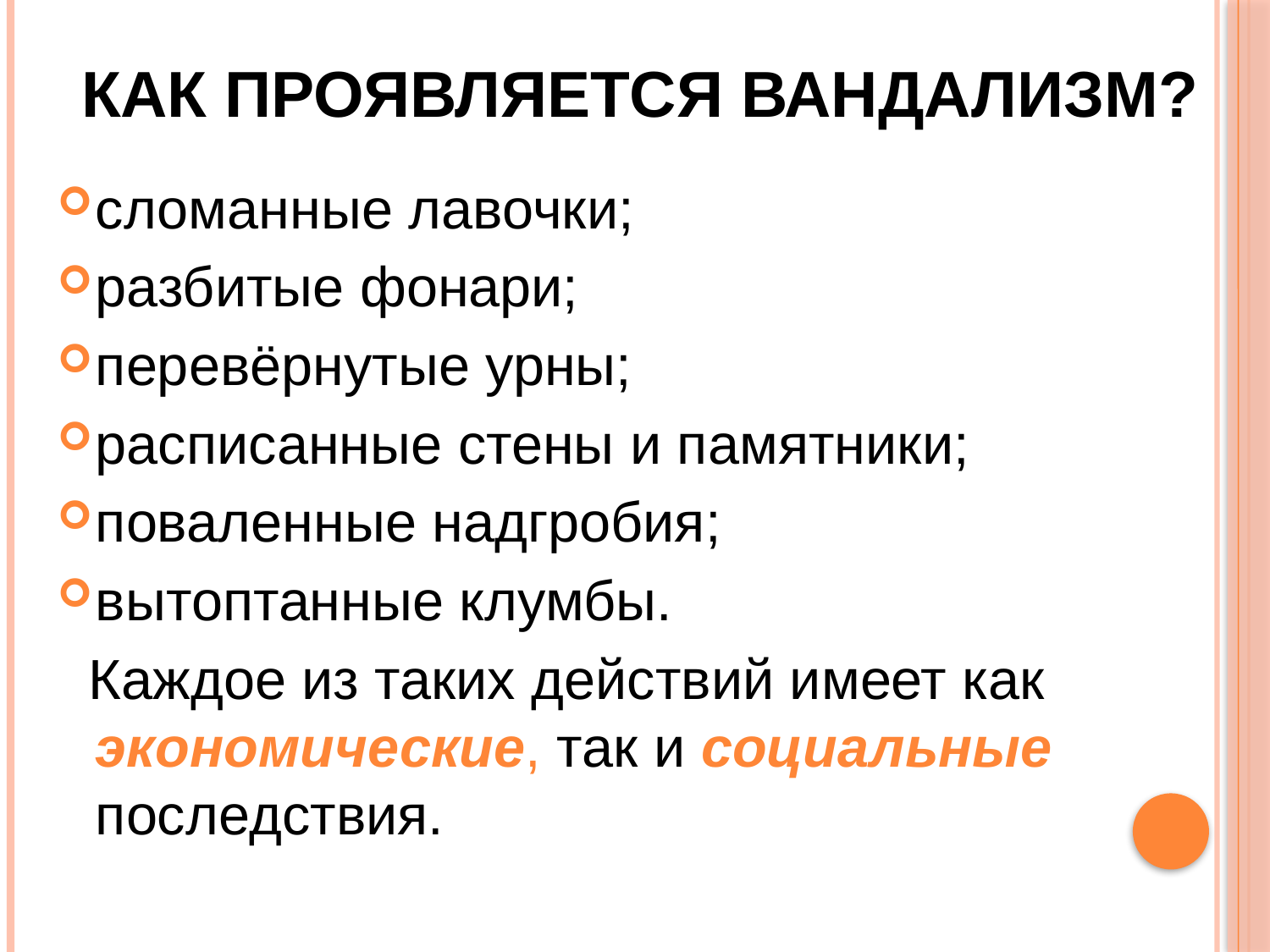

# Как проявляется вандализм?
сломанные лавочки;
разбитые фонари;
перевёрнутые урны;
расписанные стены и памятники;
поваленные надгробия;
вытоптанные клумбы.
  Каждое из таких действий имеет как экономические, так и социальные последствия.